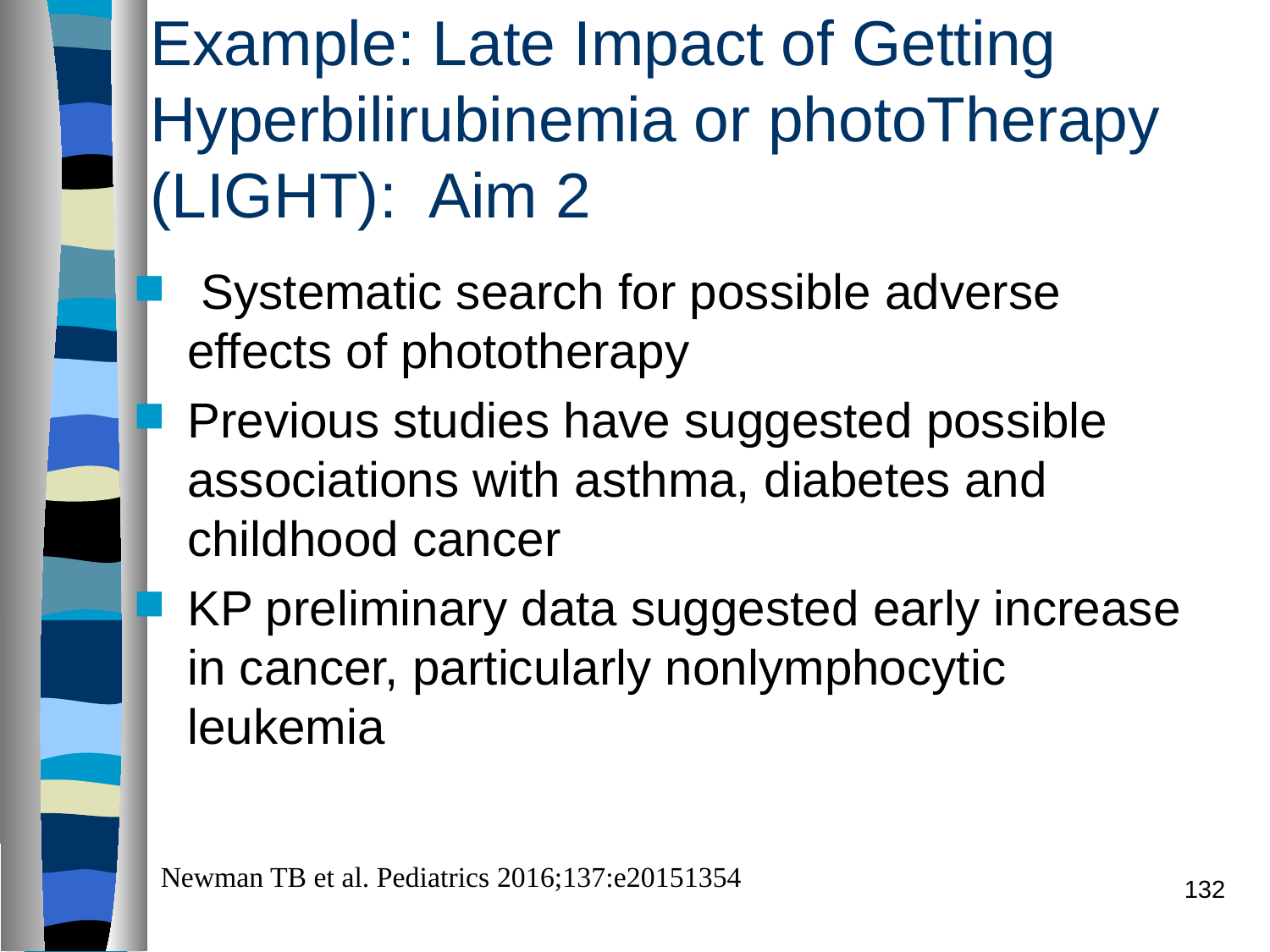

# Example: Late Impact of Getting Hyperbilirubinemia or photoTherapy (LIGHT):  Aim 2
 Systematic search for possible adverse effects of phototherapy
Previous studies have suggested possible associations with asthma, diabetes and childhood cancer
KP preliminary data suggested early increase in cancer, particularly nonlymphocytic leukemia
Newman TB et al. Pediatrics 2016;137:e20151354
132